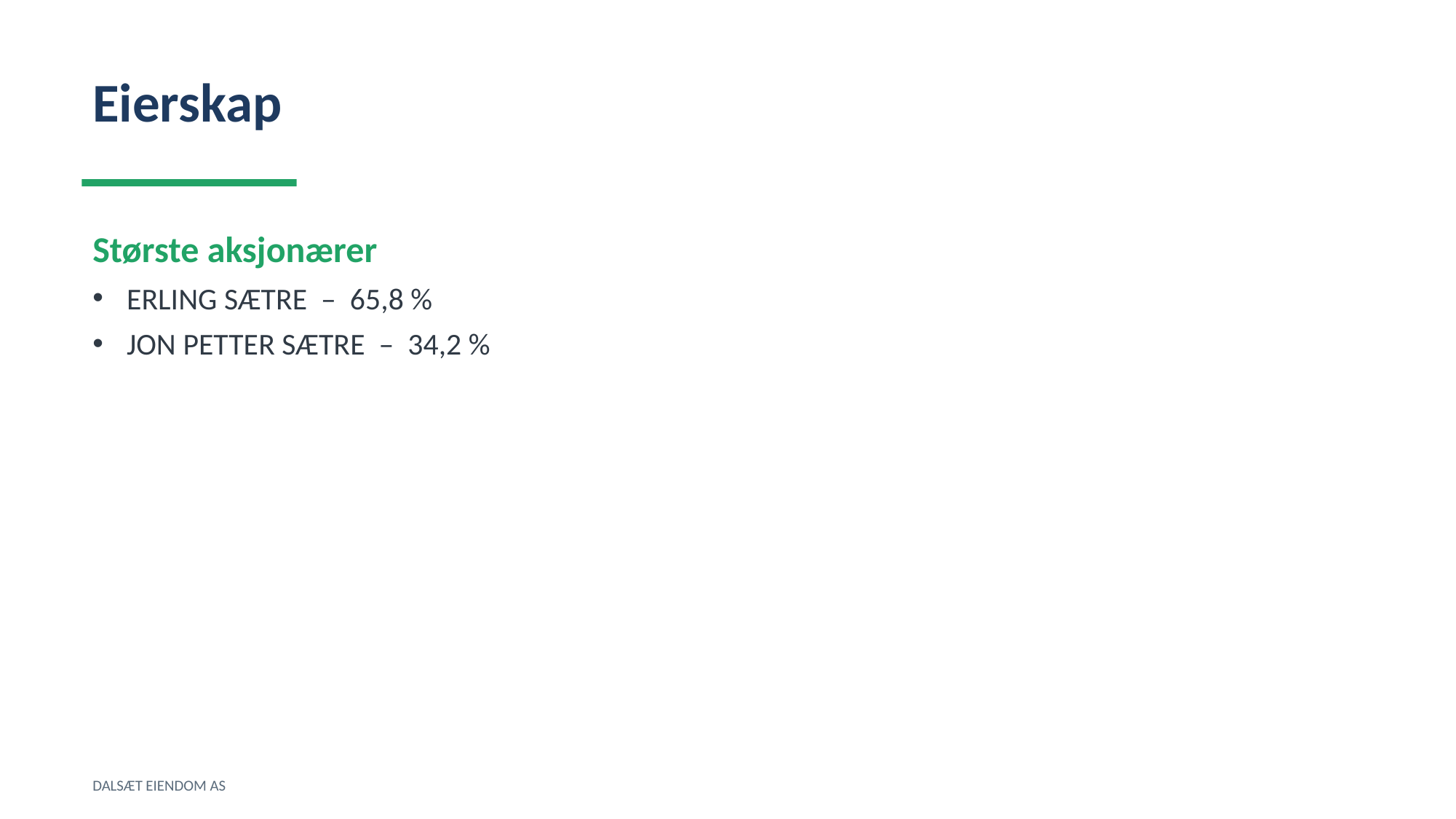

Eierskap

Største aksjonærer
ERLING SÆTRE  –  65,8 %
JON PETTER SÆTRE  –  34,2 %
DALSÆT EIENDOM AS